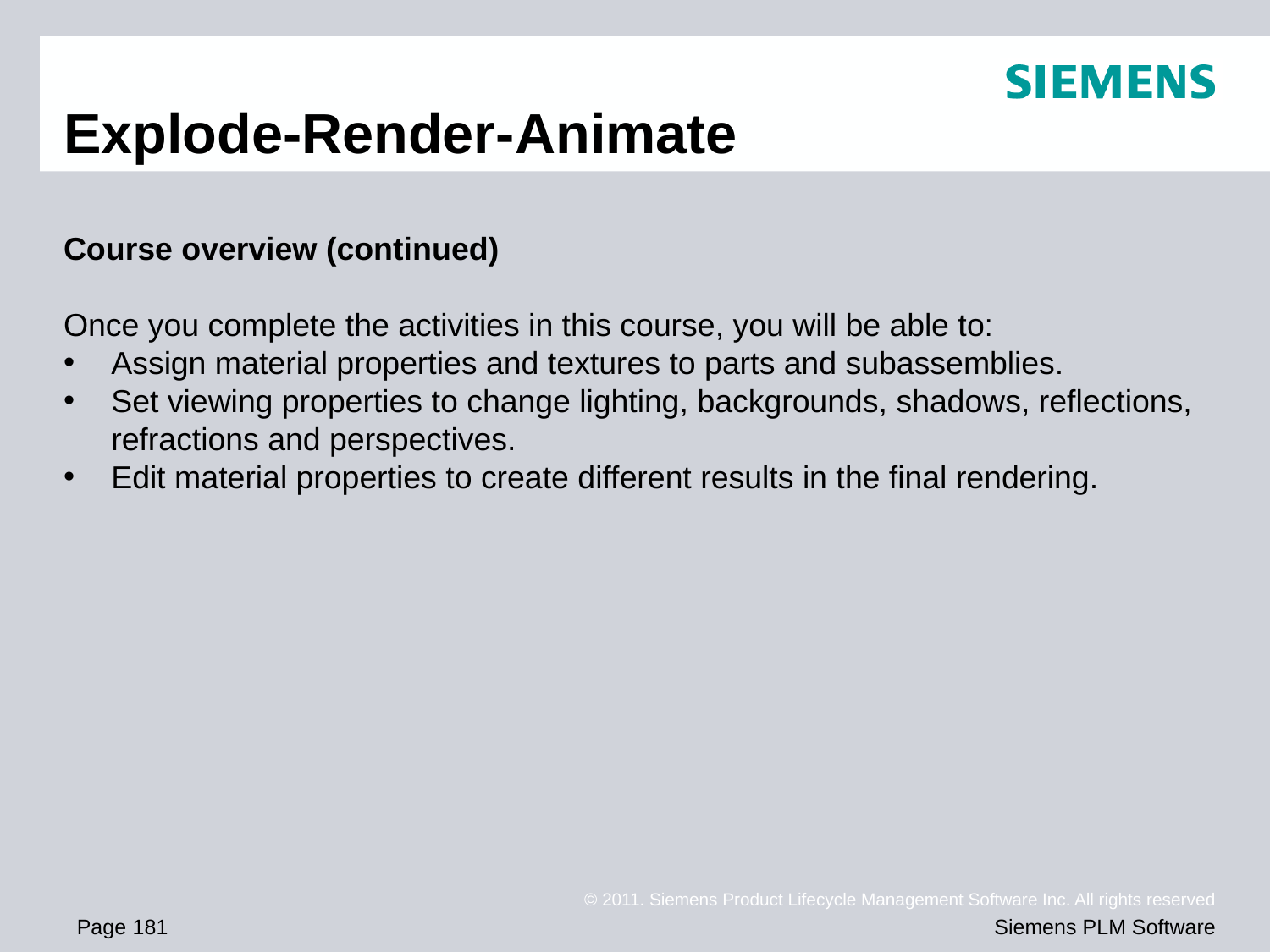

# Explode-Render-Animate

Course overview (continued)

Once you complete the activities in this course, you will be able to:
Assign material properties and textures to parts and subassemblies.
Set viewing properties to change lighting, backgrounds, shadows, reflections, refractions and perspectives.
Edit material properties to create different results in the final rendering.